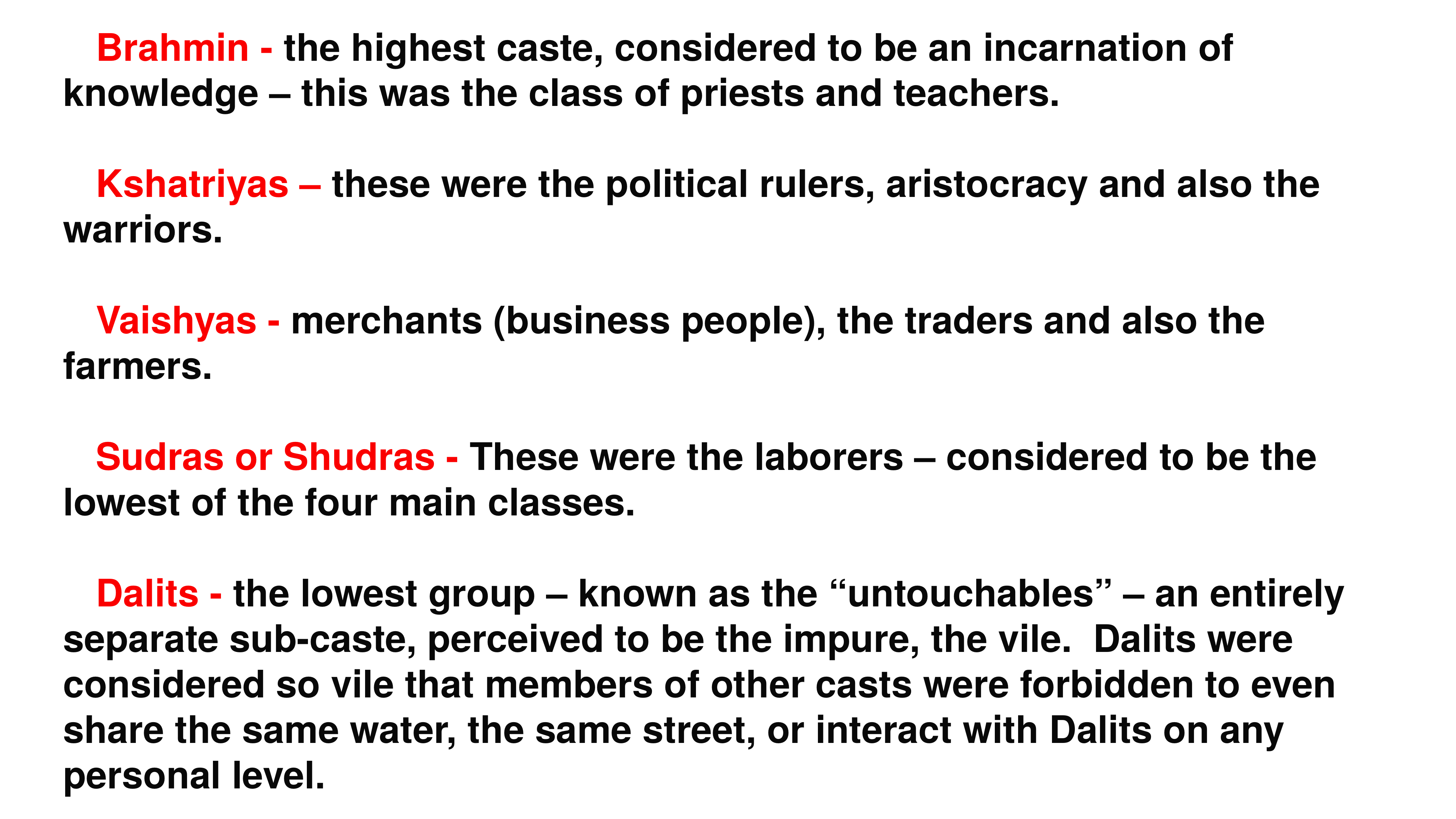

Brahmin - the highest caste, considered to be an incarnation of knowledge – this was the class of priests and teachers.

Kshatriyas – these were the political rulers, aristocracy and also the warriors.

Vaishyas - merchants (business people), the traders and also the farmers.

Sudras or Shudras - These were the laborers – considered to be the lowest of the four main classes.

Dalits - the lowest group – known as the “untouchables” – an entirely separate sub-caste, perceived to be the impure, the vile.  Dalits were considered so vile that members of other casts were forbidden to even share the same water, the same street, or interact with Dalits on any personal level.